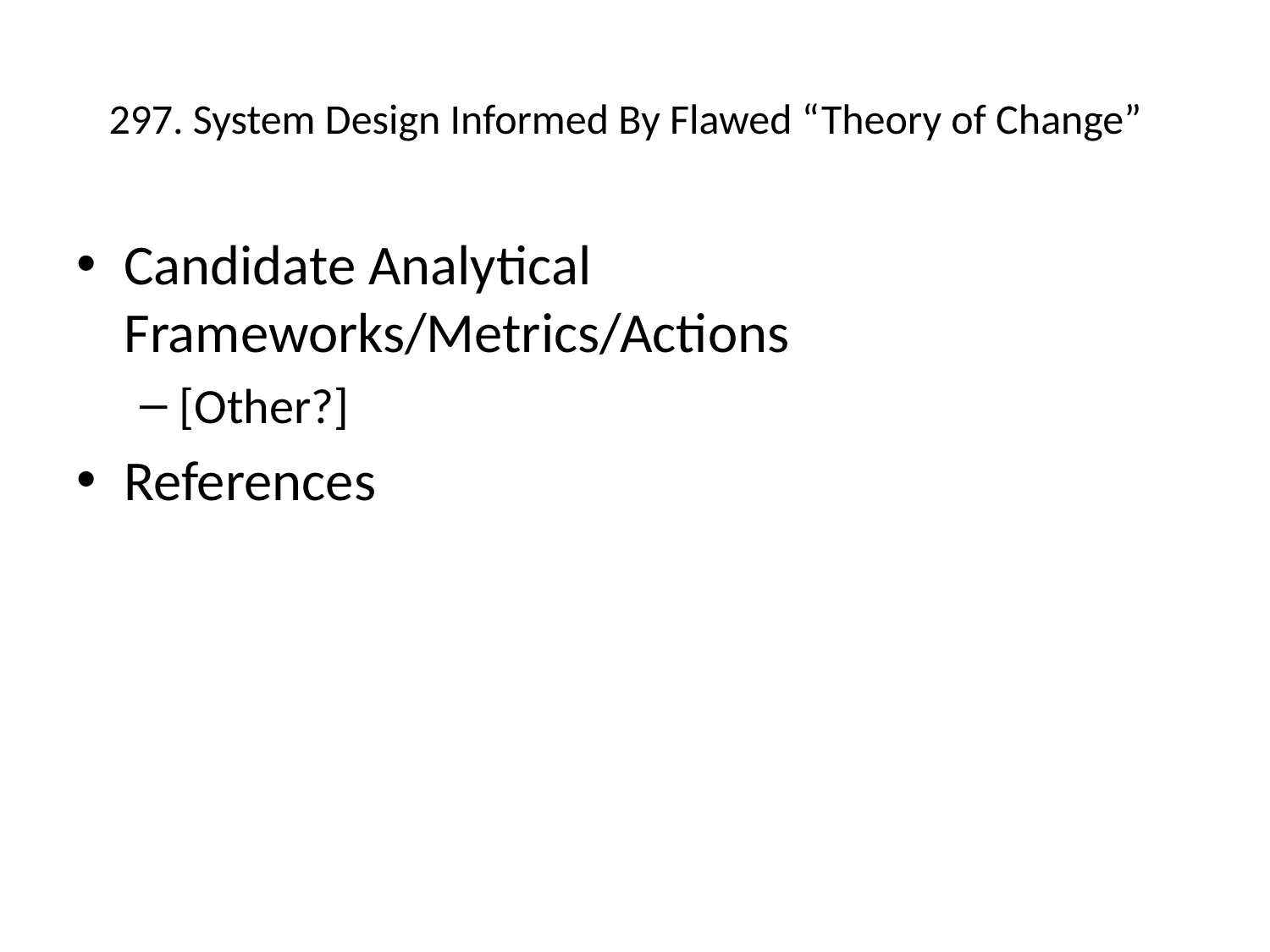

# 297. System Design Informed By Flawed “Theory of Change”
Candidate Analytical Frameworks/Metrics/Actions
[Other?]
References